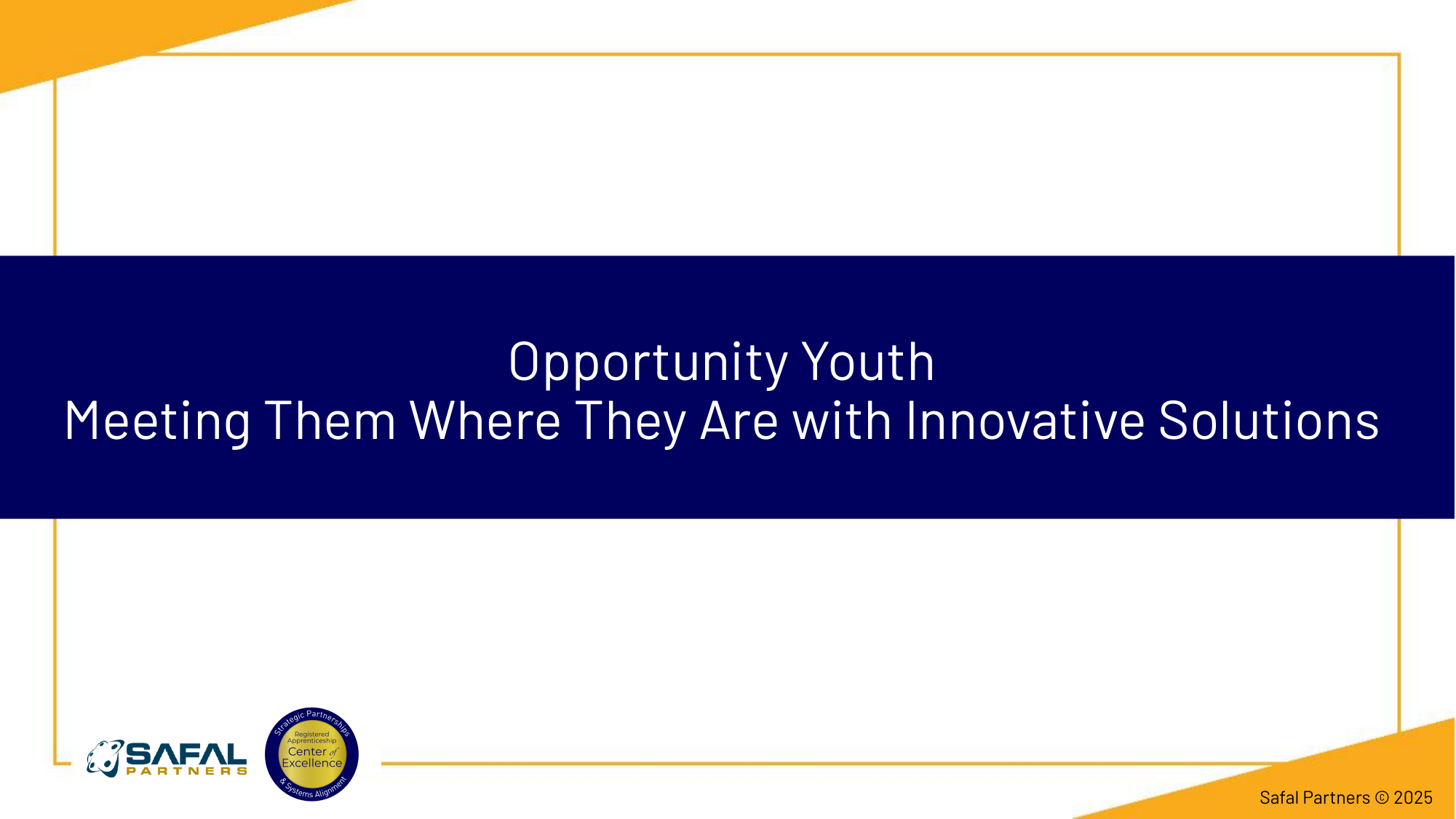

# Opportunity Youth Meeting Them Where They Are with Innovative Solutions
Safal Partners © 2025